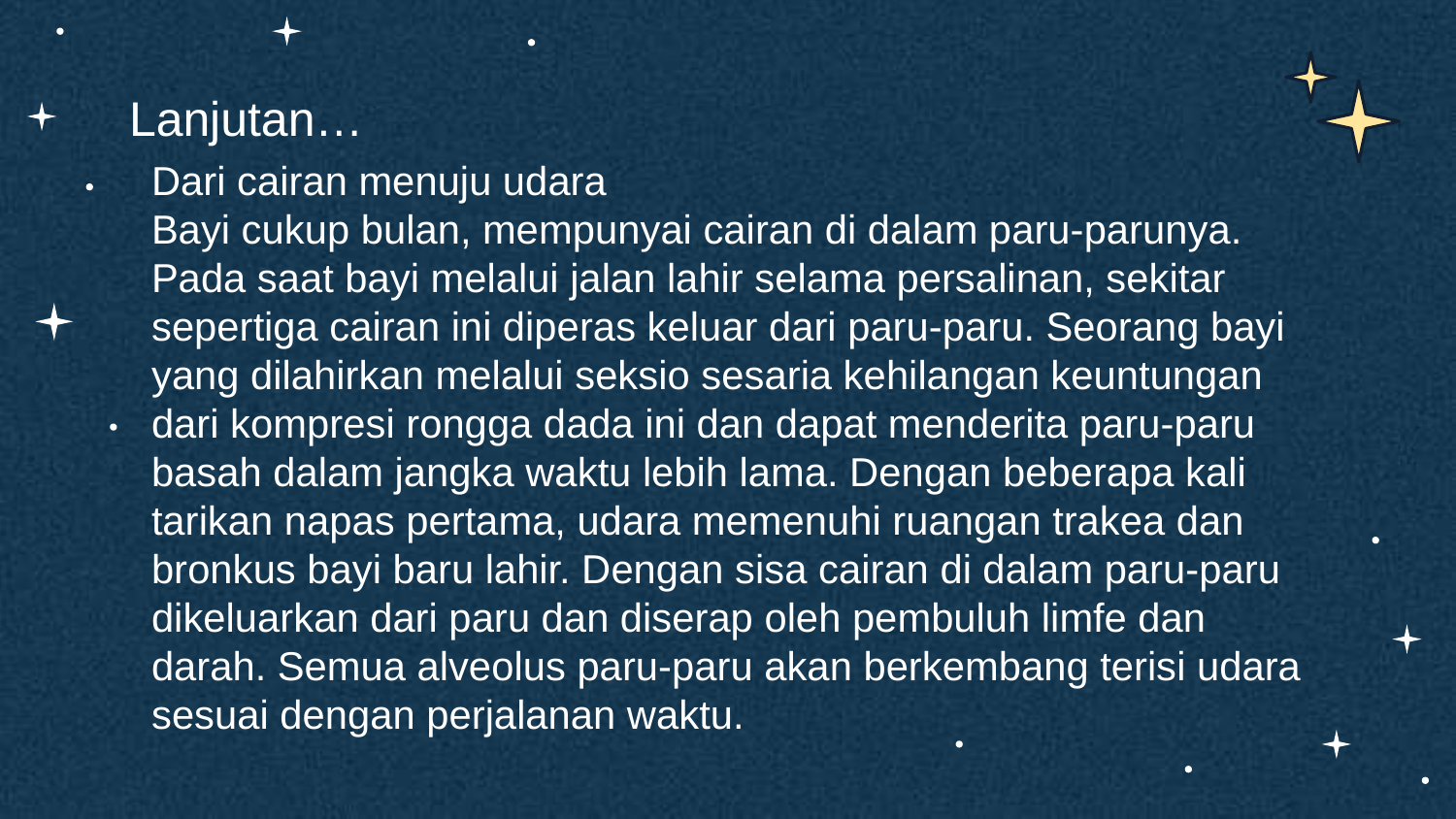

# Lanjutan…
Dari cairan menuju udara
Bayi cukup bulan, mempunyai cairan di dalam paru-parunya. Pada saat bayi melalui jalan lahir selama persalinan, sekitar sepertiga cairan ini diperas keluar dari paru-paru. Seorang bayi yang dilahirkan melalui seksio sesaria kehilangan keuntungan dari kompresi rongga dada ini dan dapat menderita paru-paru basah dalam jangka waktu lebih lama. Dengan beberapa kali tarikan napas pertama, udara memenuhi ruangan trakea dan bronkus bayi baru lahir. Dengan sisa cairan di dalam paru-paru dikeluarkan dari paru dan diserap oleh pembuluh limfe dan darah. Semua alveolus paru-paru akan berkembang terisi udara sesuai dengan perjalanan waktu.